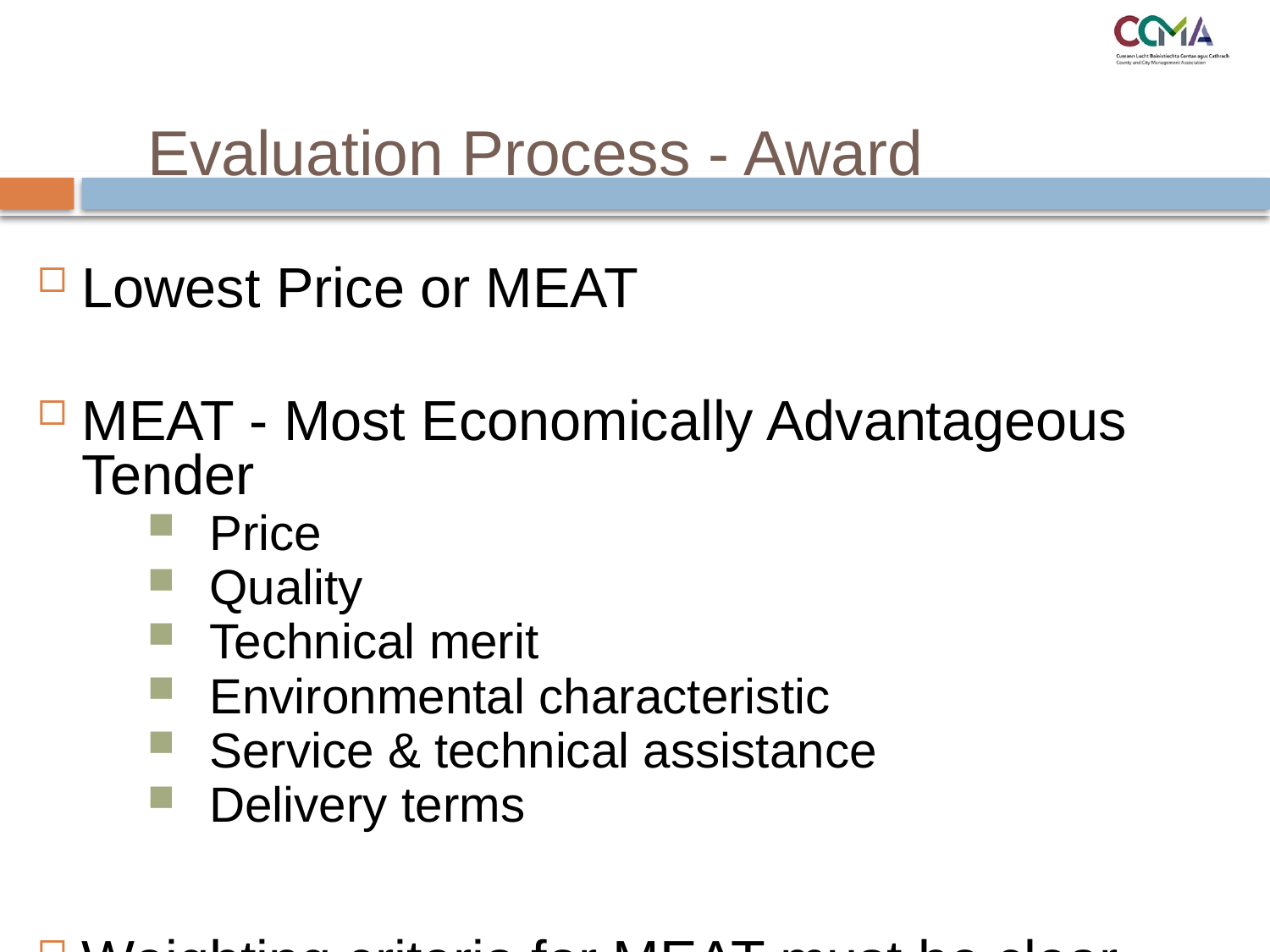

Evaluation Process - Award

Lowest Price or MEAT

MEAT - Most Economically Advantageous Tender
Price
Quality
Technical merit
Environmental characteristic
Service & technical assistance
Delivery terms

Weighting criteria for MEAT must be clear